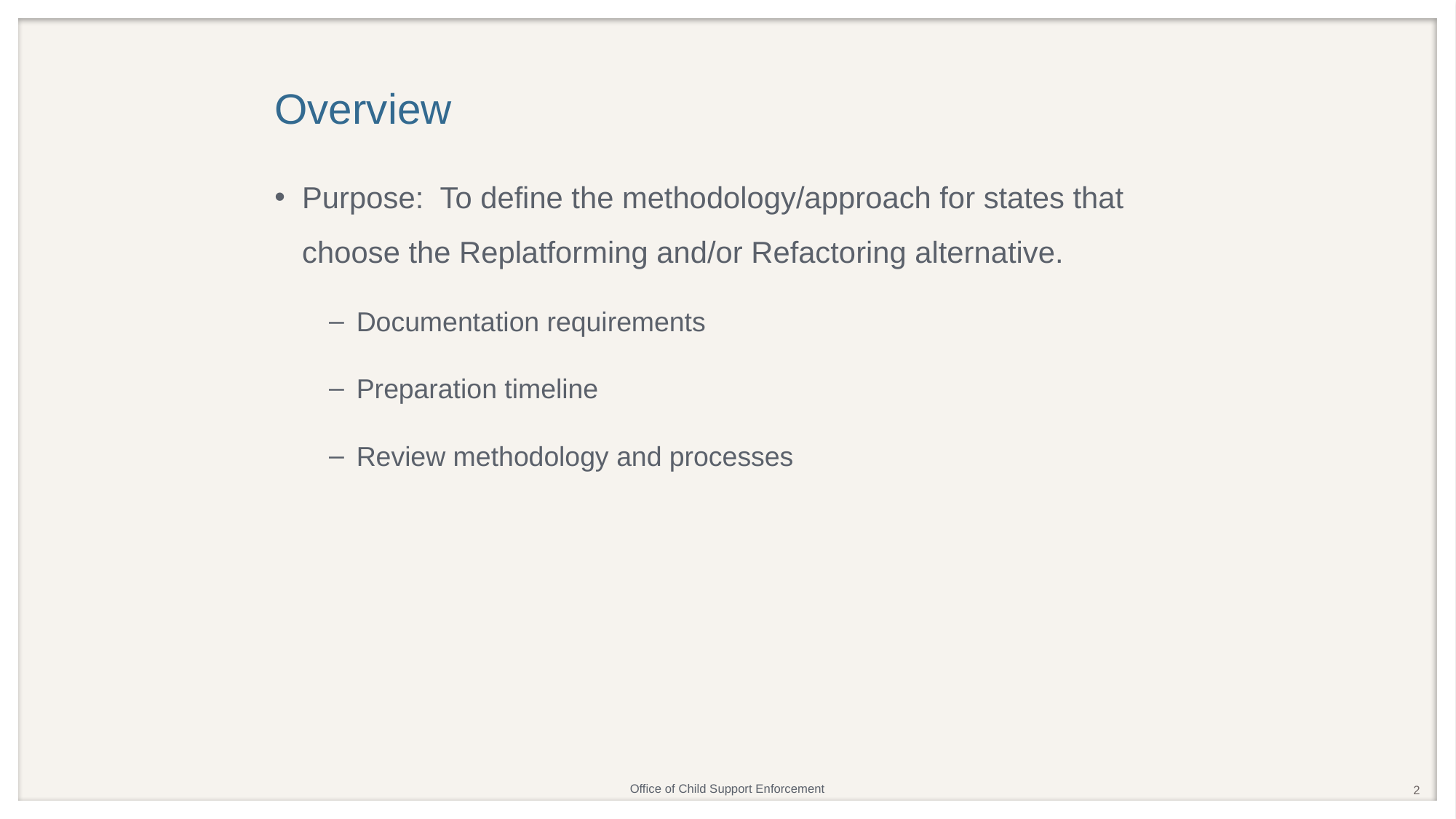

# Overview
Purpose:  To define the methodology/approach for states that choose the Replatforming and/or Refactoring alternative.
Documentation requirements
Preparation timeline
Review methodology and processes

2